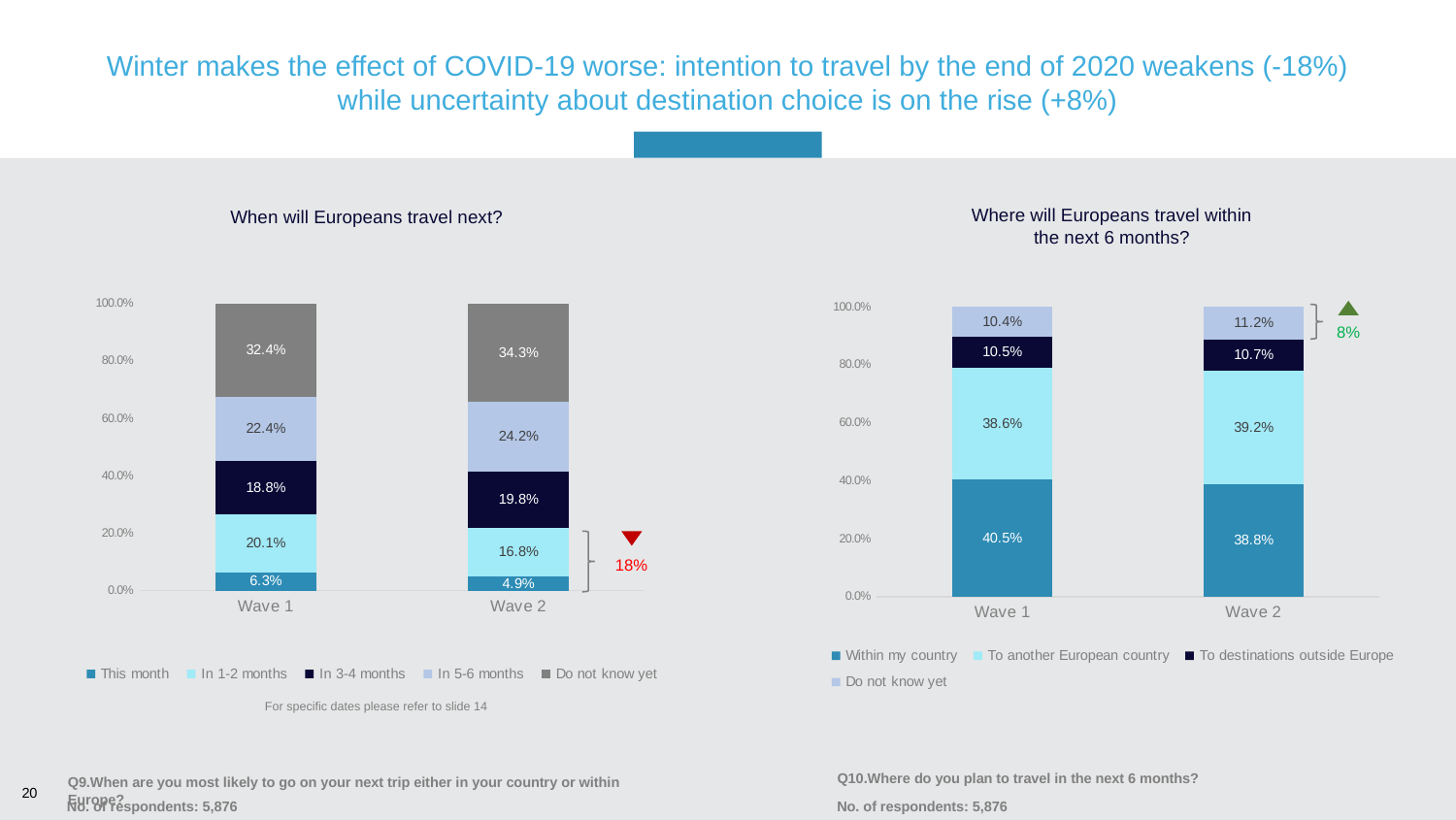

Winter makes the effect of COVID-19 worse: intention to travel by the end of 2020 weakens (-18%) while uncertainty about destination choice is on the rise (+8%)

Where will Europeans travel within the next 6 months?
When will Europeans travel next?

### Chart

| Category | This month | In 1-2 months | In 3-4 months | In 5-6 months | Do not know yet |
|---|---|---|---|---|---|
| Wave 1 | 0.063 | 0.201 | 0.188 | 0.224 | 0.324 |
| Wave 2 | 0.049 | 0.168 | 0.198 | 0.242 | 0.343 |

### Chart

| Category | Within my country | To another European country | To destinations outside Europe | Do not know yet |
|---|---|---|---|---|
| Wave 1 | 0.405 | 0.386 | 0.105 | 0.104 |
| Wave 2 | 0.388 | 0.392 | 0.107 | 0.112 |

8%

For specific dates please refer to slide 14
20
Q10.Where do you plan to travel in the next 6 months?
Q9.When are you most likely to go on your next trip either in your country or within Europe?
No. of respondents: 5,876
No. of respondents: 5,876